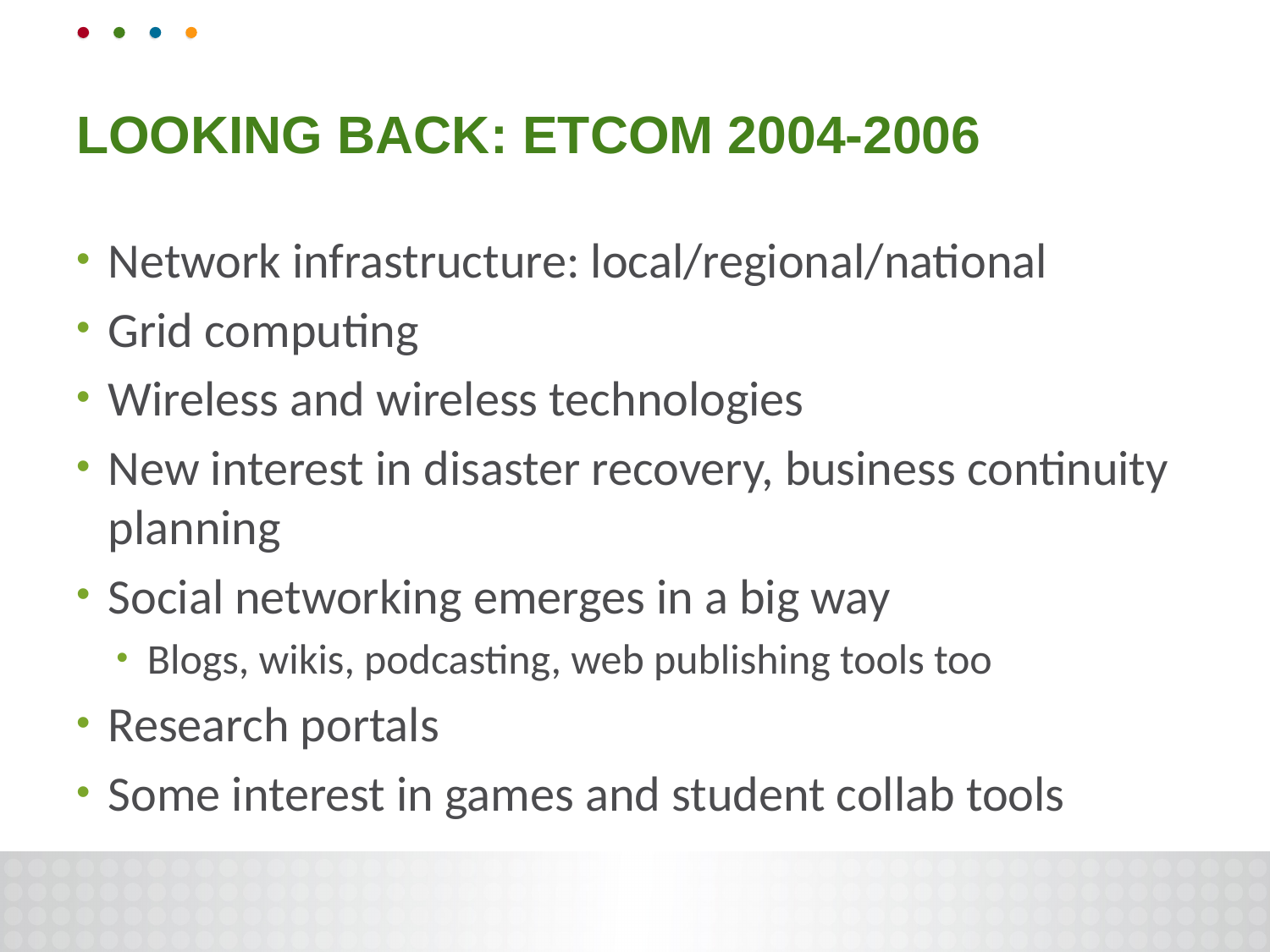

# Looking Back: ETCOM 2004-2006
Network infrastructure: local/regional/national
Grid computing
Wireless and wireless technologies
New interest in disaster recovery, business continuity planning
Social networking emerges in a big way
Blogs, wikis, podcasting, web publishing tools too
Research portals
Some interest in games and student collab tools